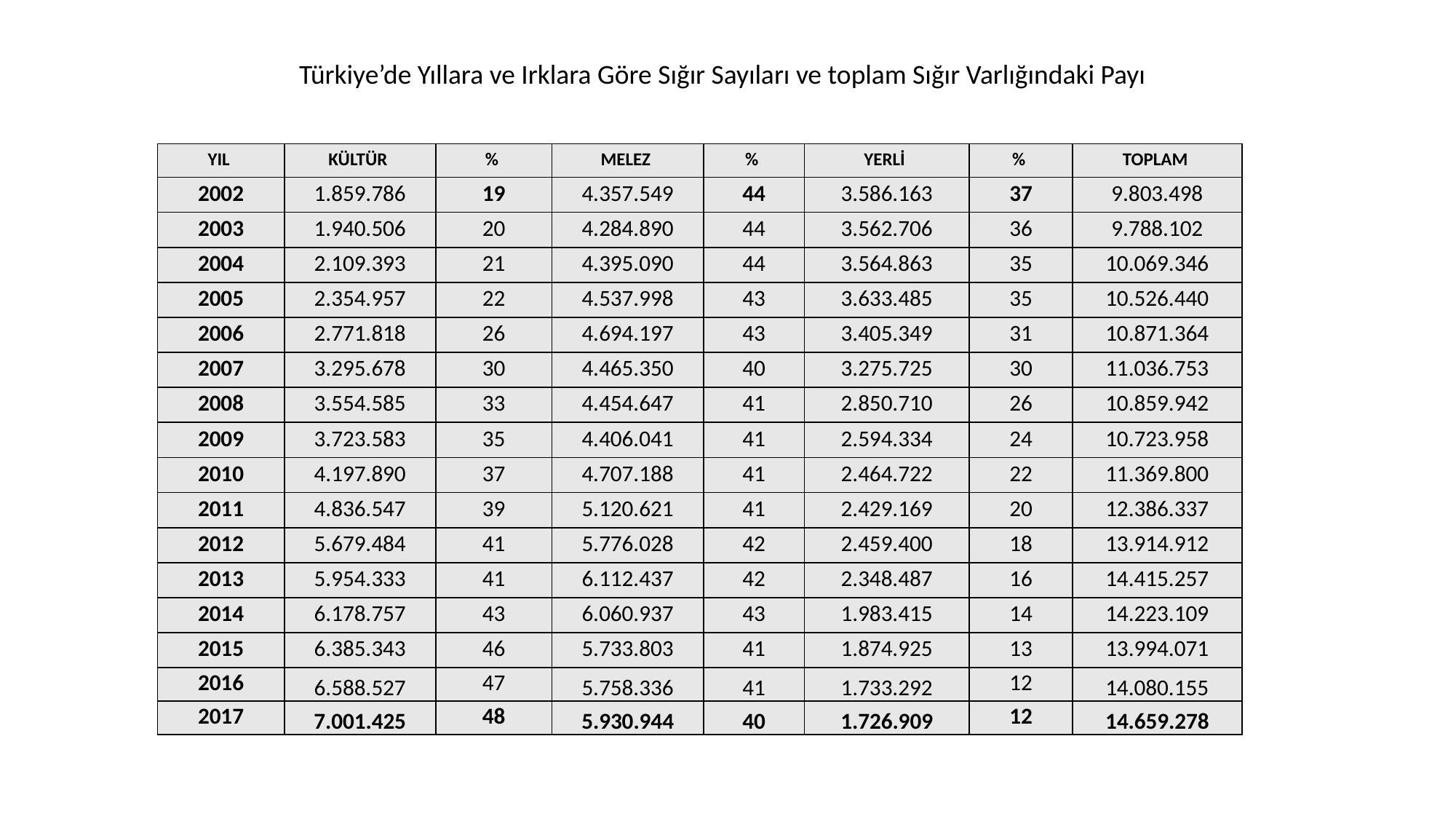

Türkiye’de Yıllara ve Irklara Göre Sığır Sayıları ve toplam Sığır Varlığındaki Payı
| YIL | KÜLTÜR | % | MELEZ | % | YERLİ | % | TOPLAM |
| --- | --- | --- | --- | --- | --- | --- | --- |
| 2002 | 1.859.786 | 19 | 4.357.549 | 44 | 3.586.163 | 37 | 9.803.498 |
| 2003 | 1.940.506 | 20 | 4.284.890 | 44 | 3.562.706 | 36 | 9.788.102 |
| 2004 | 2.109.393 | 21 | 4.395.090 | 44 | 3.564.863 | 35 | 10.069.346 |
| 2005 | 2.354.957 | 22 | 4.537.998 | 43 | 3.633.485 | 35 | 10.526.440 |
| 2006 | 2.771.818 | 26 | 4.694.197 | 43 | 3.405.349 | 31 | 10.871.364 |
| 2007 | 3.295.678 | 30 | 4.465.350 | 40 | 3.275.725 | 30 | 11.036.753 |
| 2008 | 3.554.585 | 33 | 4.454.647 | 41 | 2.850.710 | 26 | 10.859.942 |
| 2009 | 3.723.583 | 35 | 4.406.041 | 41 | 2.594.334 | 24 | 10.723.958 |
| 2010 | 4.197.890 | 37 | 4.707.188 | 41 | 2.464.722 | 22 | 11.369.800 |
| 2011 | 4.836.547 | 39 | 5.120.621 | 41 | 2.429.169 | 20 | 12.386.337 |
| 2012 | 5.679.484 | 41 | 5.776.028 | 42 | 2.459.400 | 18 | 13.914.912 |
| 2013 | 5.954.333 | 41 | 6.112.437 | 42 | 2.348.487 | 16 | 14.415.257 |
| 2014 | 6.178.757 | 43 | 6.060.937 | 43 | 1.983.415 | 14 | 14.223.109 |
| 2015 | 6.385.343 | 46 | 5.733.803 | 41 | 1.874.925 | 13 | 13.994.071 |
| 2016 | 6.588.527 | 47 | 5.758.336 | 41 | 1.733.292 | 12 | 14.080.155 |
| 2017 | 7.001.425 | 48 | 5.930.944 | 40 | 1.726.909 | 12 | 14.659.278 |